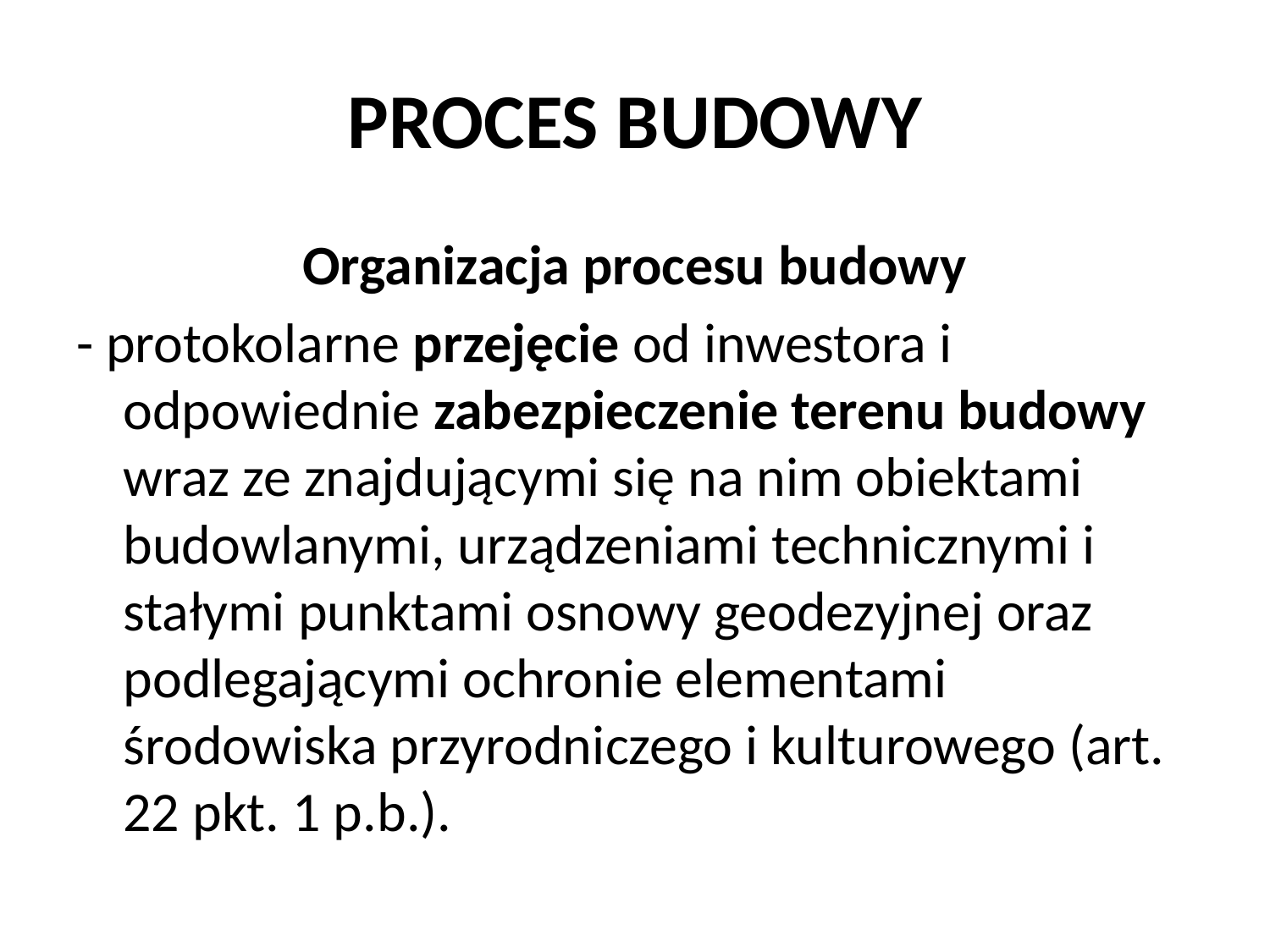

# PROCES BUDOWY
Organizacja procesu budowy
- protokolarne przejęcie od inwestora i odpowiednie zabezpieczenie terenu budowy wraz ze znajdującymi się na nim obiektami budowlanymi, urządzeniami technicznymi i stałymi punktami osnowy geodezyjnej oraz podlegającymi ochronie elementami środowiska przyrodniczego i kulturowego (art. 22 pkt. 1 p.b.).